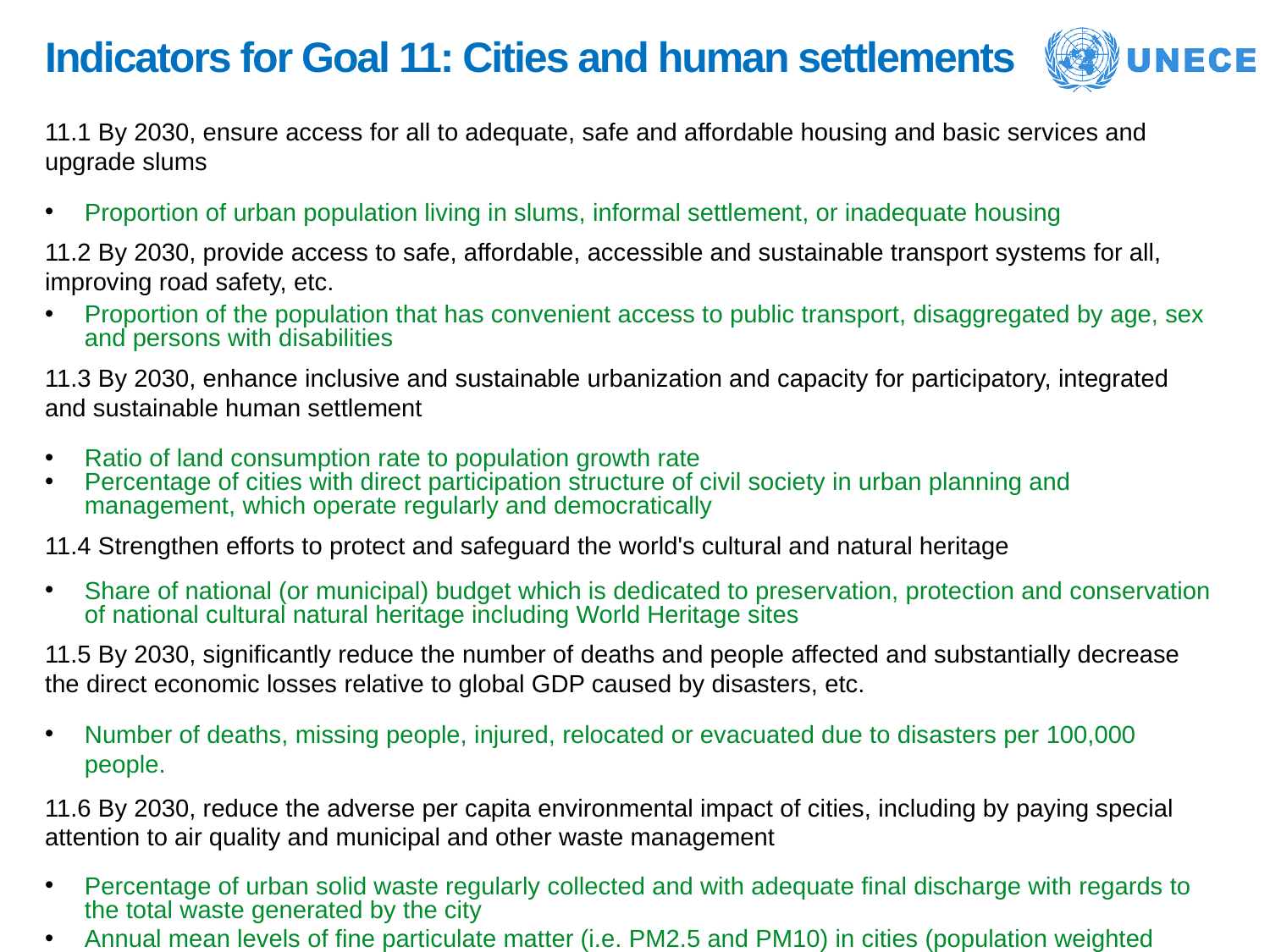

# Indicators for Goal 11: Cities and human settlements
11.1 By 2030, ensure access for all to adequate, safe and affordable housing and basic services and upgrade slums

Proportion of urban population living in slums, informal settlement, or inadequate housing
11.2 By 2030, provide access to safe, affordable, accessible and sustainable transport systems for all, improving road safety, etc.

Proportion of the population that has convenient access to public transport, disaggregated by age, sex and persons with disabilities
11.3 By 2030, enhance inclusive and sustainable urbanization and capacity for participatory, integrated and sustainable human settlement

Ratio of land consumption rate to population growth rate
Percentage of cities with direct participation structure of civil society in urban planning and management, which operate regularly and democratically
11.4 Strengthen efforts to protect and safeguard the world's cultural and natural heritage

Share of national (or municipal) budget which is dedicated to preservation, protection and conservation of national cultural natural heritage including World Heritage sites
11.5 By 2030, significantly reduce the number of deaths and people affected and substantially decrease the direct economic losses relative to global GDP caused by disasters, etc.

Number of deaths, missing people, injured, relocated or evacuated due to disasters per 100,000 people.
11.6 By 2030, reduce the adverse per capita environmental impact of cities, including by paying special attention to air quality and municipal and other waste management

Percentage of urban solid waste regularly collected and with adequate final discharge with regards to the total waste generated by the city
Annual mean levels of fine particulate matter (i.e. PM2.5 and PM10) in cities (population weighted